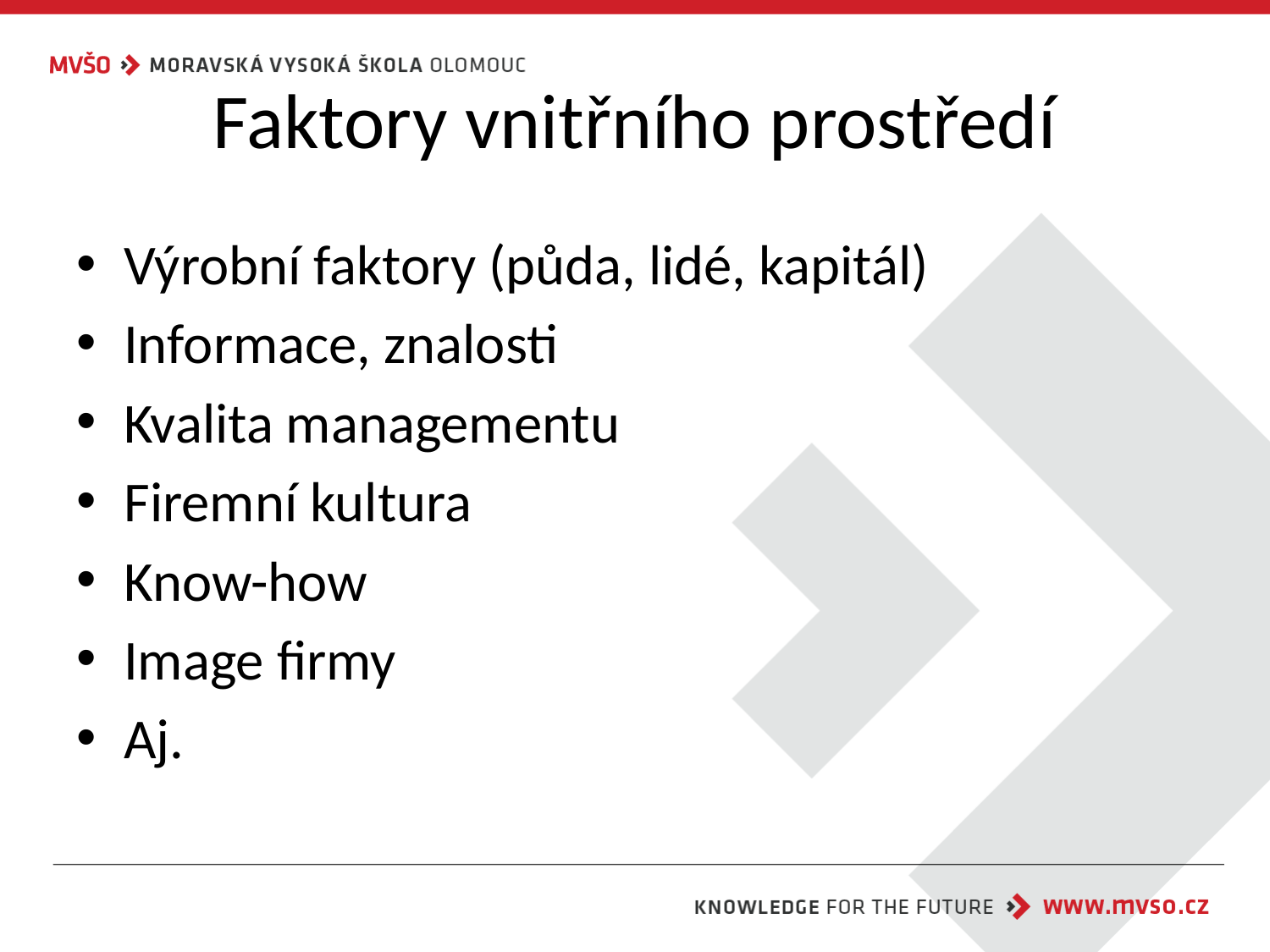

# Faktory vnitřního prostředí
Výrobní faktory (půda, lidé, kapitál)
Informace, znalosti
Kvalita managementu
Firemní kultura
Know-how
Image firmy
Aj.